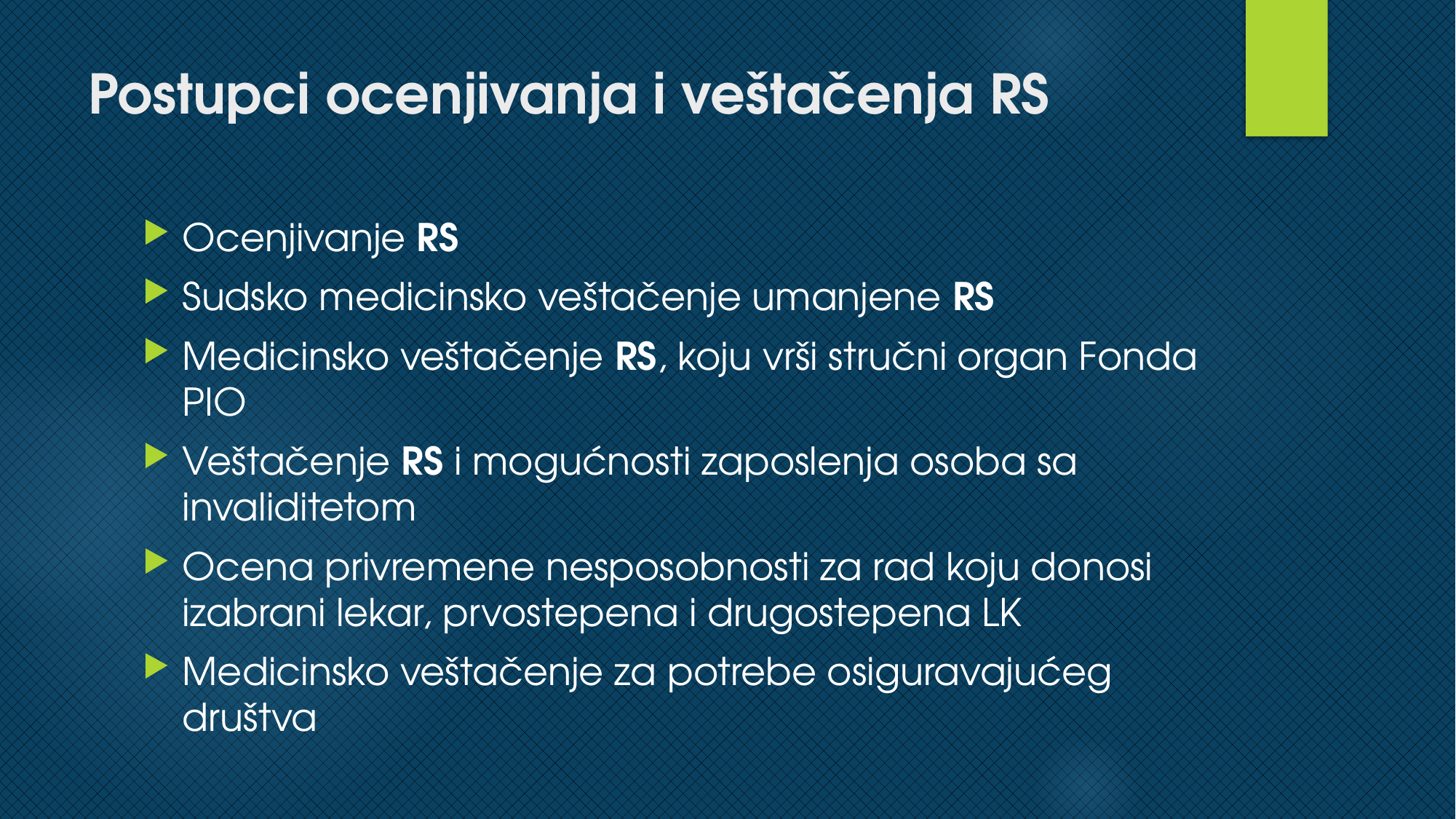

# Postupci ocenjivanja i veštačenja RS
Ocenjivanje RS
Sudsko medicinsko veštačenje umanjene RS
Medicinsko veštačenje RS, koju vrši stručni organ Fonda PIO
Veštačenje RS i mogućnosti zaposlenja osoba sa invaliditetom
Ocena privremene nesposobnosti za rad koju donosi izabrani lekar, prvostepena i drugostepena LK
Medicinsko veštačenje za potrebe osiguravajućeg društva